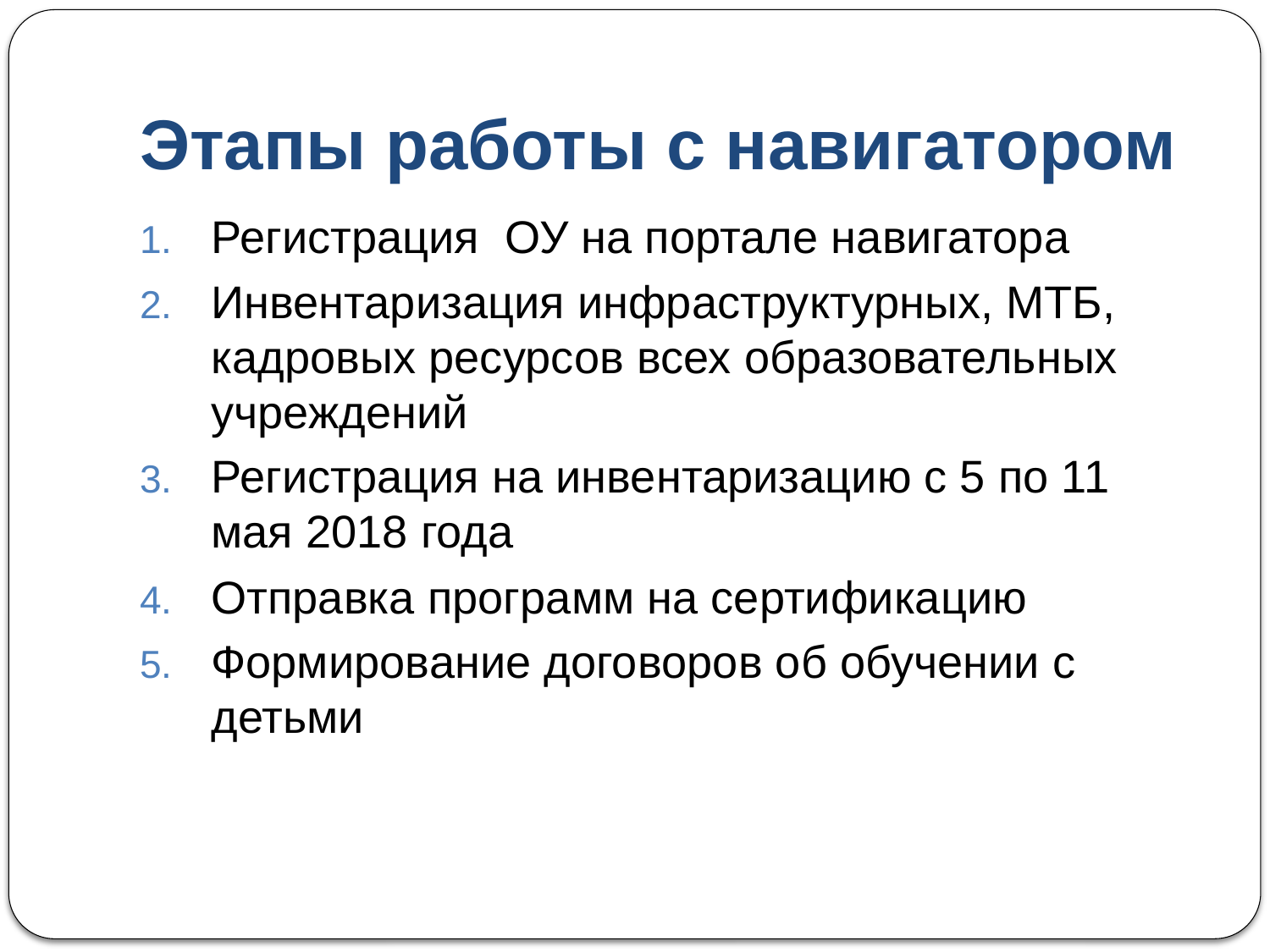

# Этапы работы с навигатором
Регистрация  ОУ на портале навигатора
Инвентаризация инфраструктурных, МТБ, кадровых ресурсов всех образовательных учреждений
Регистрация на инвентаризацию с 5 по 11 мая 2018 года
Отправка программ на сертификацию
Формирование договоров об обучении с детьми